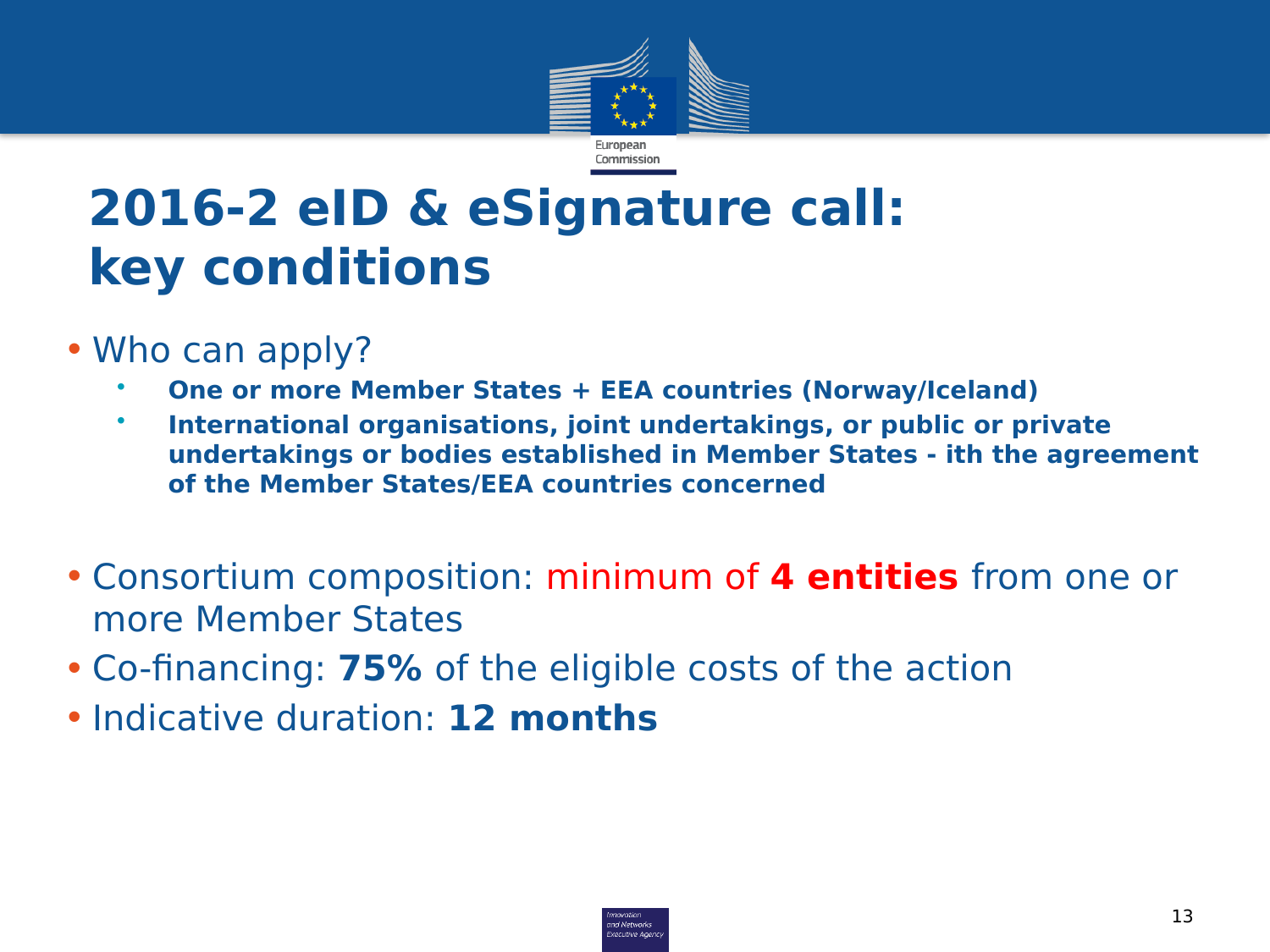

# 2016-2 eID & eSignature call: key conditions
Who can apply?
One or more Member States + EEA countries (Norway/Iceland)
International organisations, joint undertakings, or public or private undertakings or bodies established in Member States - ith the agreement of the Member States/EEA countries concerned

Consortium composition: minimum of 4 entities from one or more Member States
Co-financing: 75% of the eligible costs of the action
Indicative duration: 12 months

13